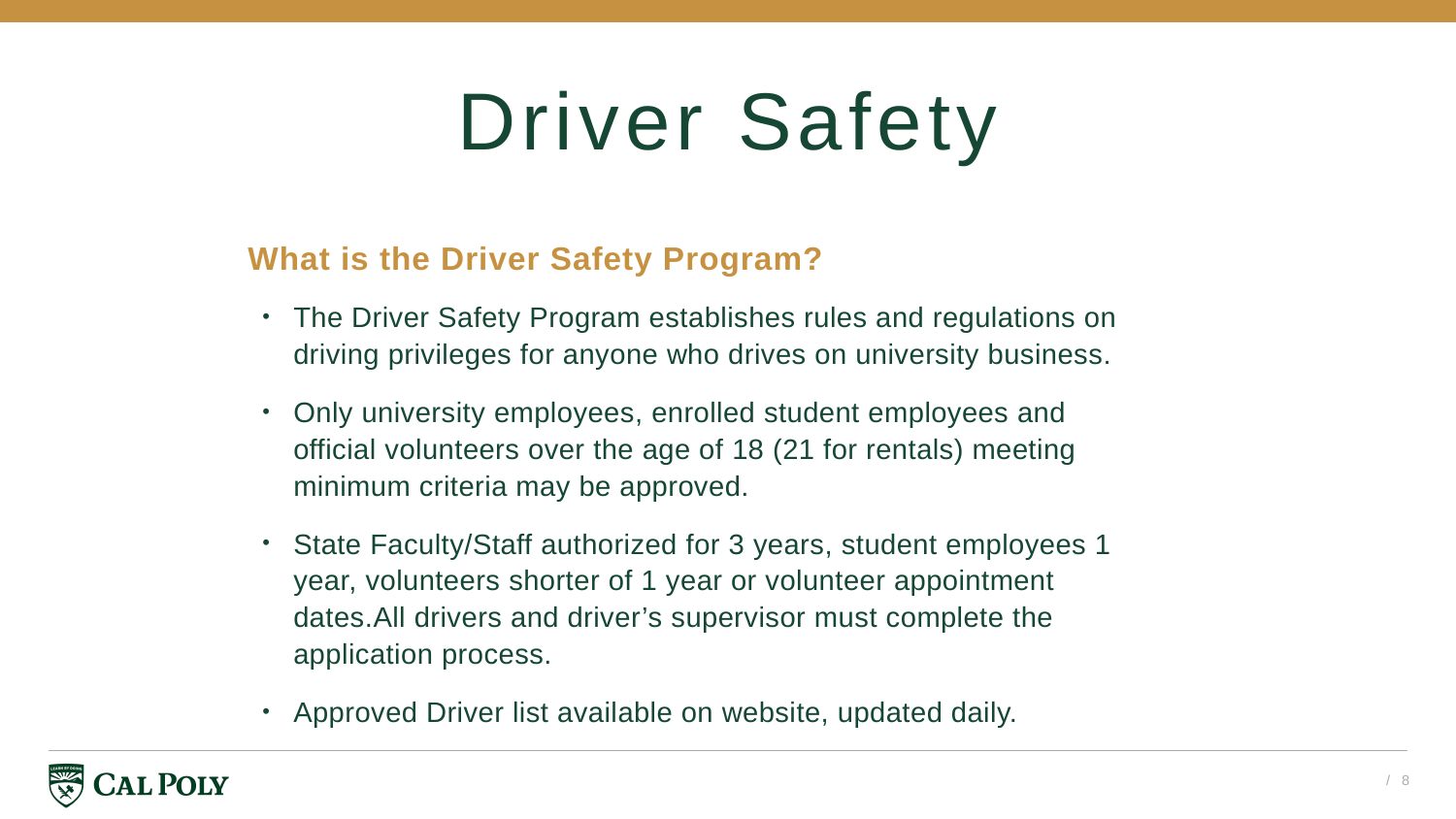

# Driver Safety
What is the Driver Safety Program?
The Driver Safety Program establishes rules and regulations on driving privileges for anyone who drives on university business.
Only university employees, enrolled student employees and official volunteers over the age of 18 (21 for rentals) meeting minimum criteria may be approved.
State Faculty/Staff authorized for 3 years, student employees 1 year, volunteers shorter of 1 year or volunteer appointment dates.All drivers and driver’s supervisor must complete the application process.
Approved Driver list available on website, updated daily.
/   8